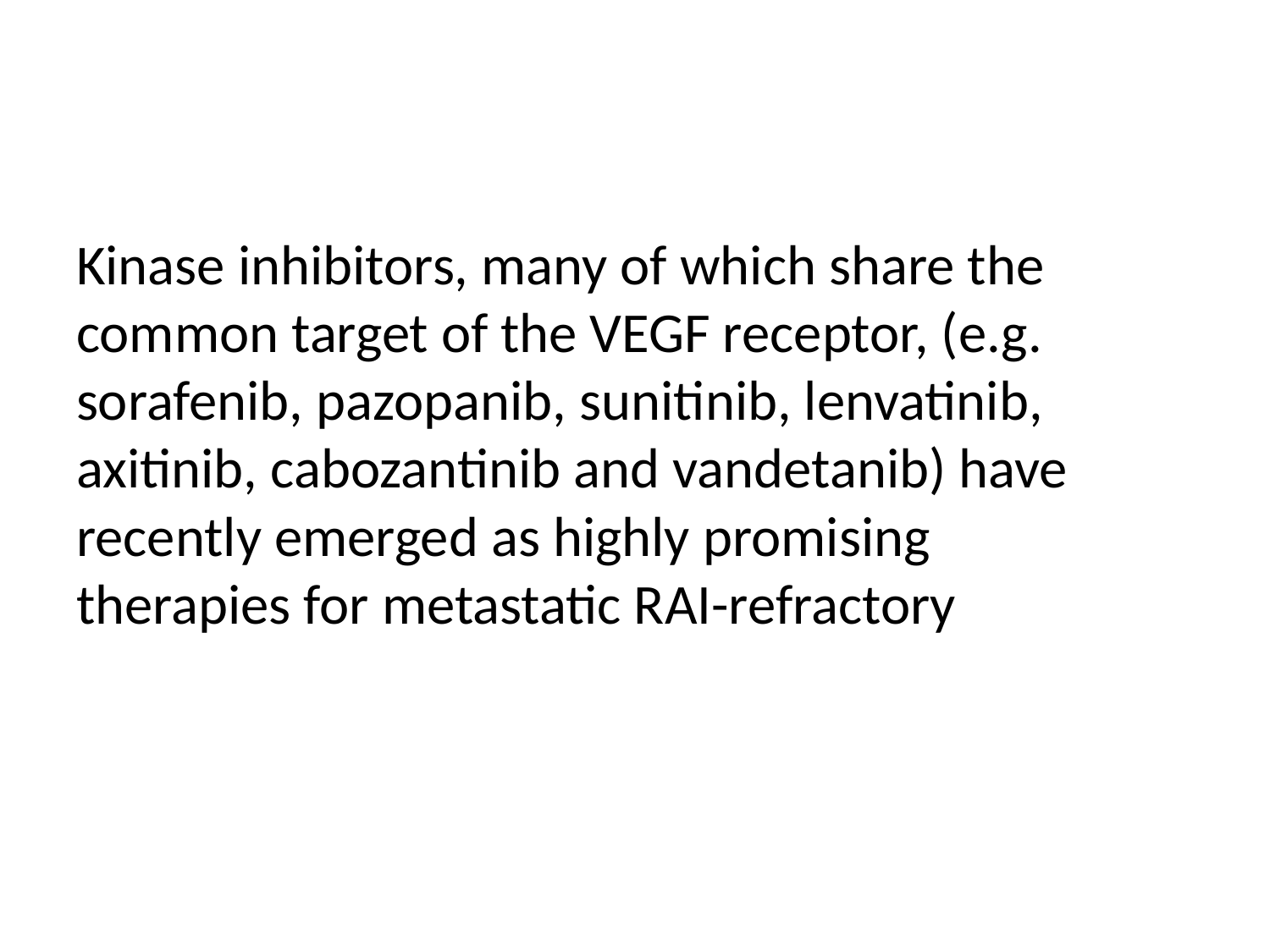

#
Kinase inhibitors, many of which share the common target of the VEGF receptor, (e.g. sorafenib, pazopanib, sunitinib, lenvatinib, axitinib, cabozantinib and vandetanib) have recently emerged as highly promising therapies for metastatic RAI-refractory